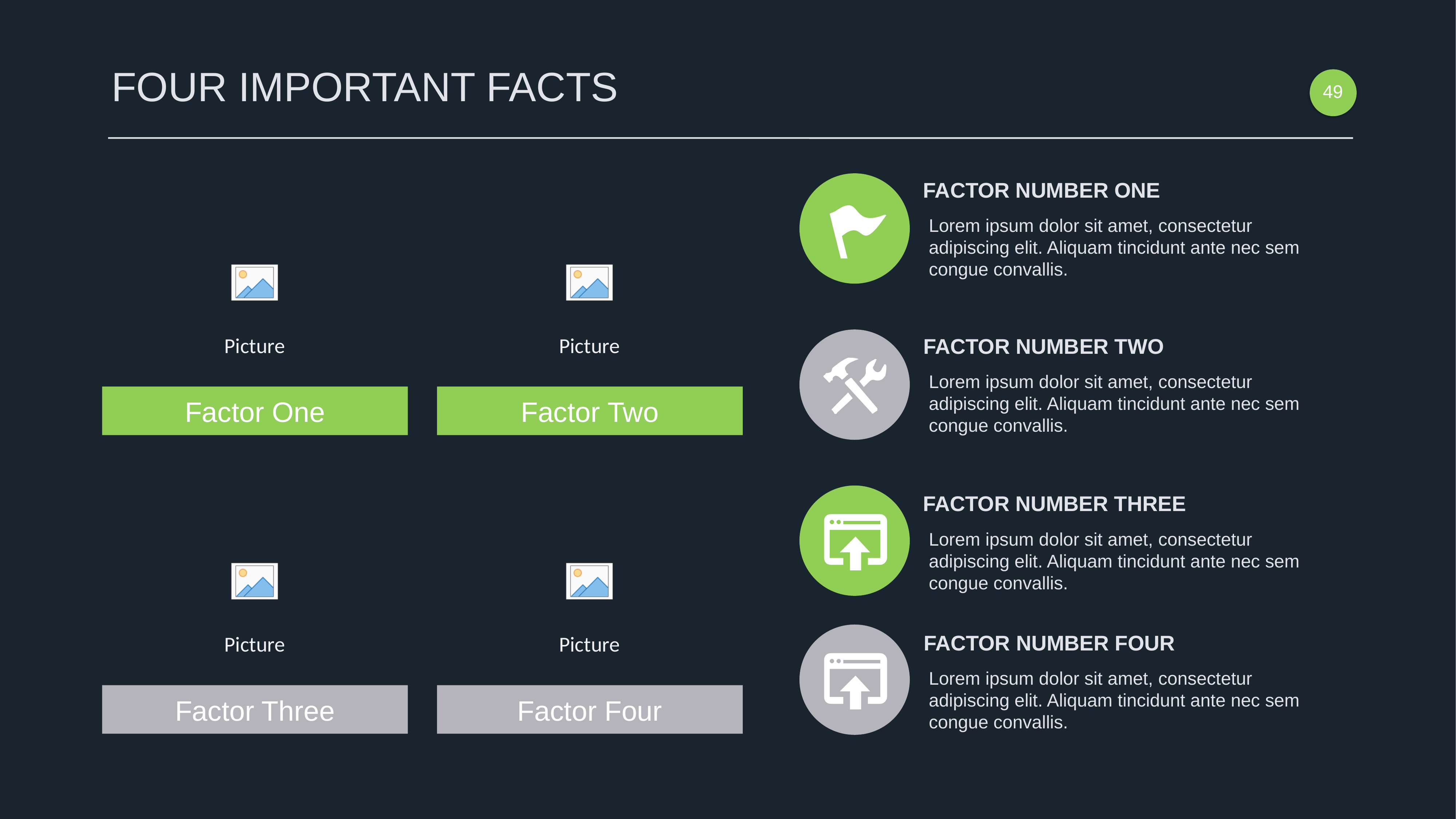

FOUR IMPORTANT FACTS
49
FACTOR NUMBER ONE

Lorem ipsum dolor sit amet, consectetur adipiscing elit. Aliquam tincidunt ante nec sem congue convallis.
FACTOR NUMBER TWO

Lorem ipsum dolor sit amet, consectetur adipiscing elit. Aliquam tincidunt ante nec sem congue convallis.
Factor One
Factor Two

FACTOR NUMBER THREE

Lorem ipsum dolor sit amet, consectetur adipiscing elit. Aliquam tincidunt ante nec sem congue convallis.
FACTOR NUMBER FOUR

Lorem ipsum dolor sit amet, consectetur adipiscing elit. Aliquam tincidunt ante nec sem congue convallis.
Factor Three
Factor Four